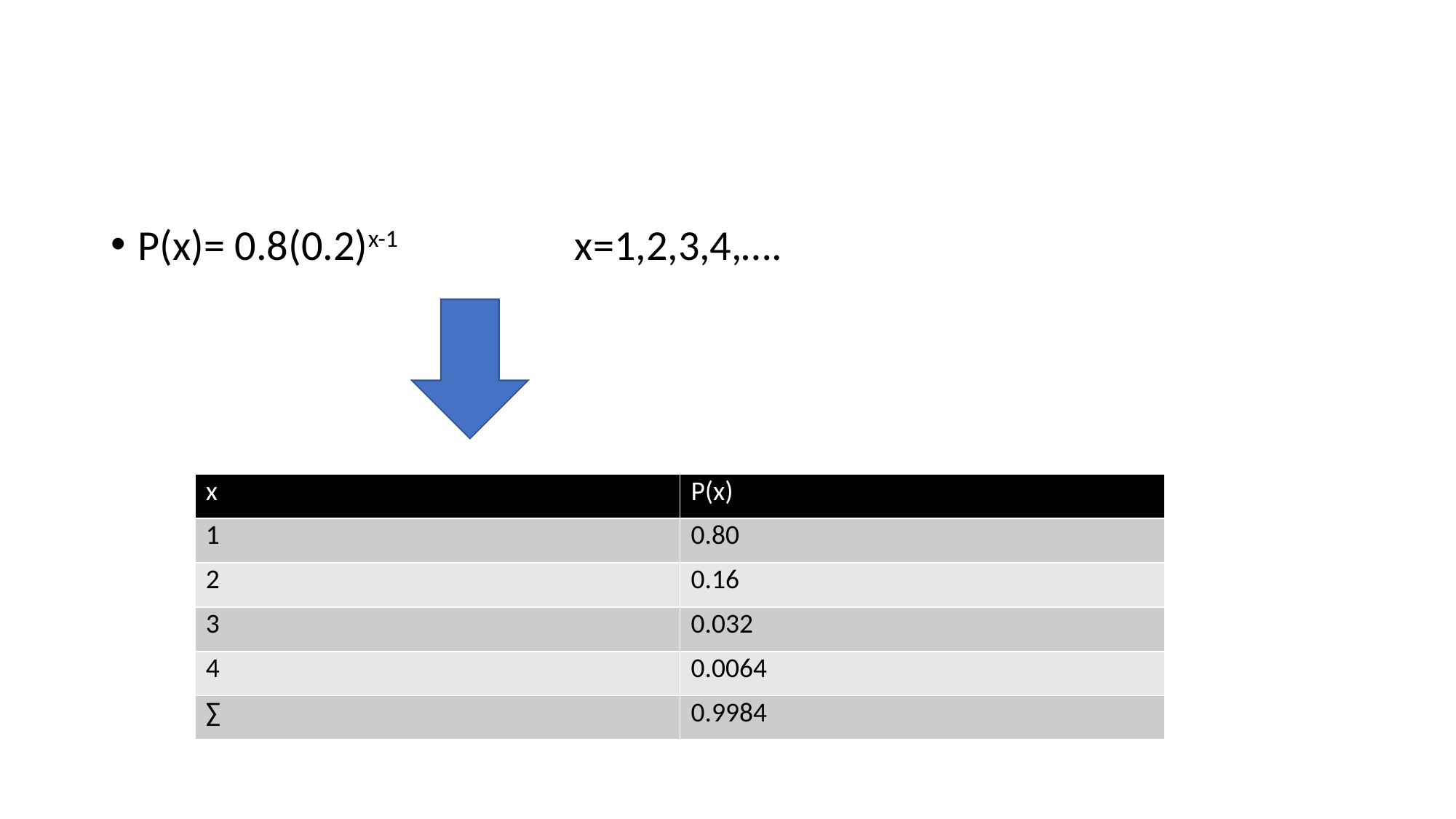

#
P(x)= 0.8(0.2)x-1		x=1,2,3,4,….

| x | P(x) |
| --- | --- |
| 1 | 0.80 |
| 2 | 0.16 |
| 3 | 0.032 |
| 4 | 0.0064 |
| ∑ | 0.9984 |